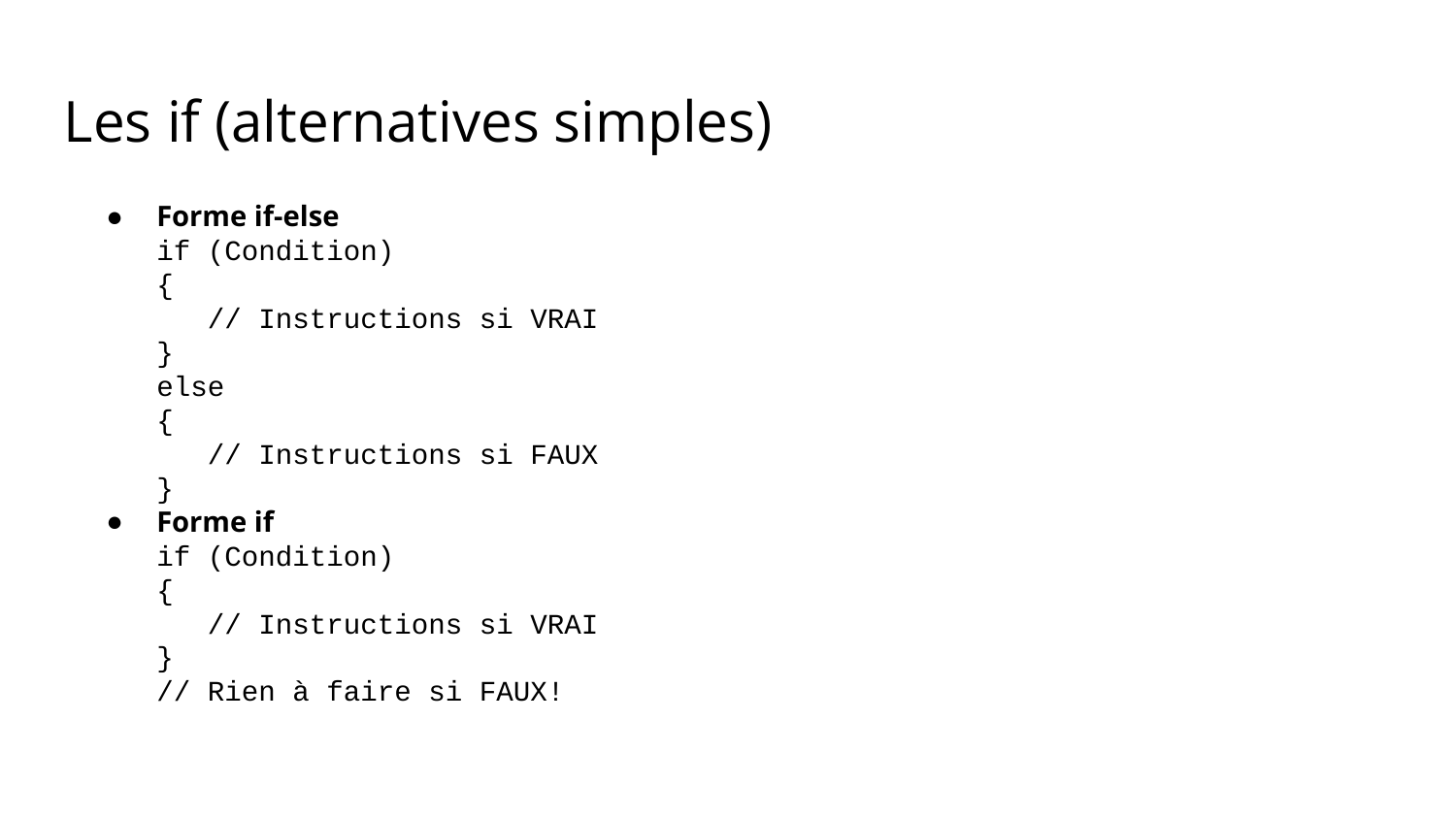

Les if (alternatives simples)
Forme if-else
if (Condition)
{
   // Instructions si VRAI
}
else
{
   // Instructions si FAUX
}
Forme if
if (Condition)
{
   // Instructions si VRAI
}
// Rien à faire si FAUX!